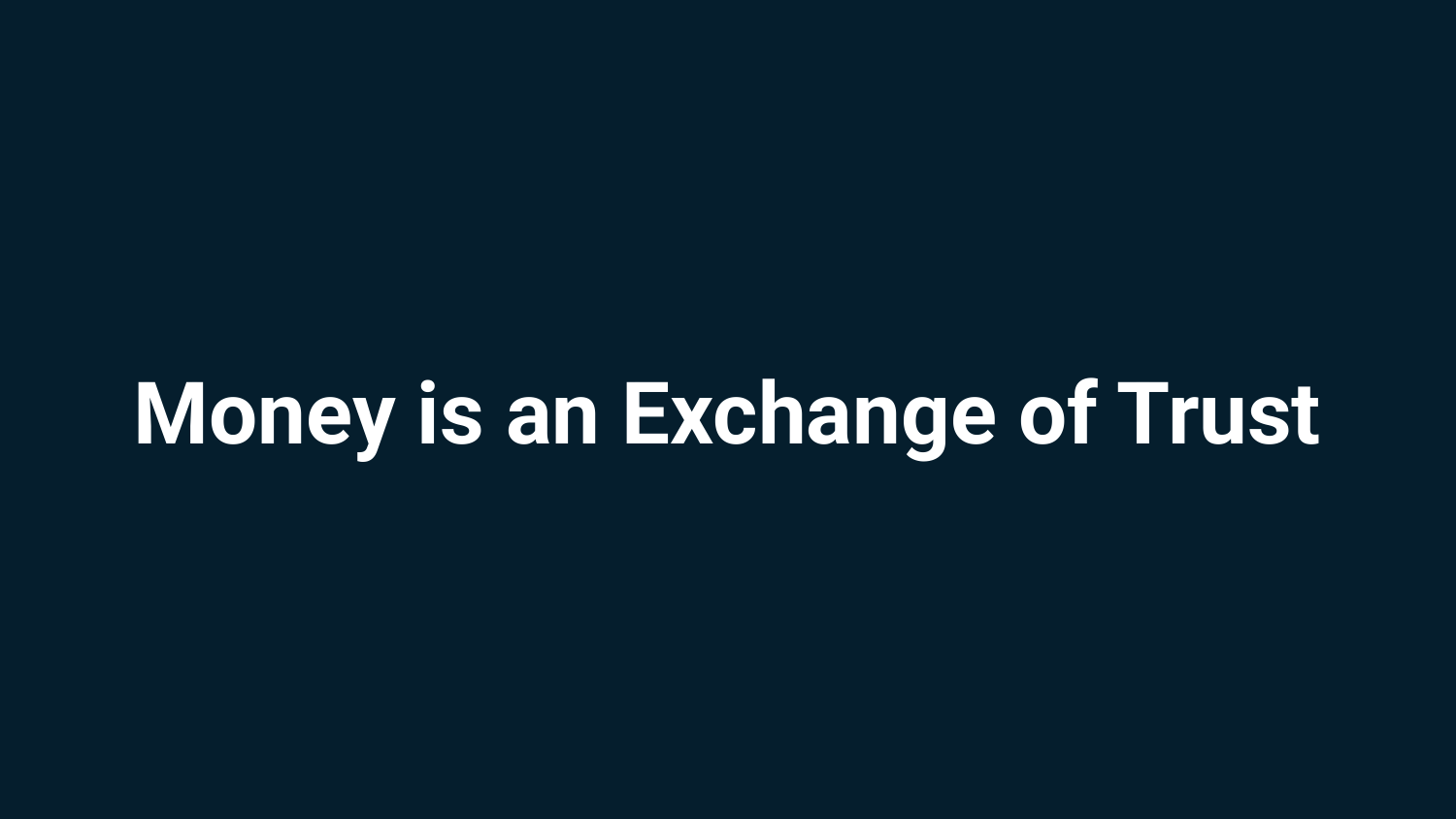

# Money is an Exchange of Trust